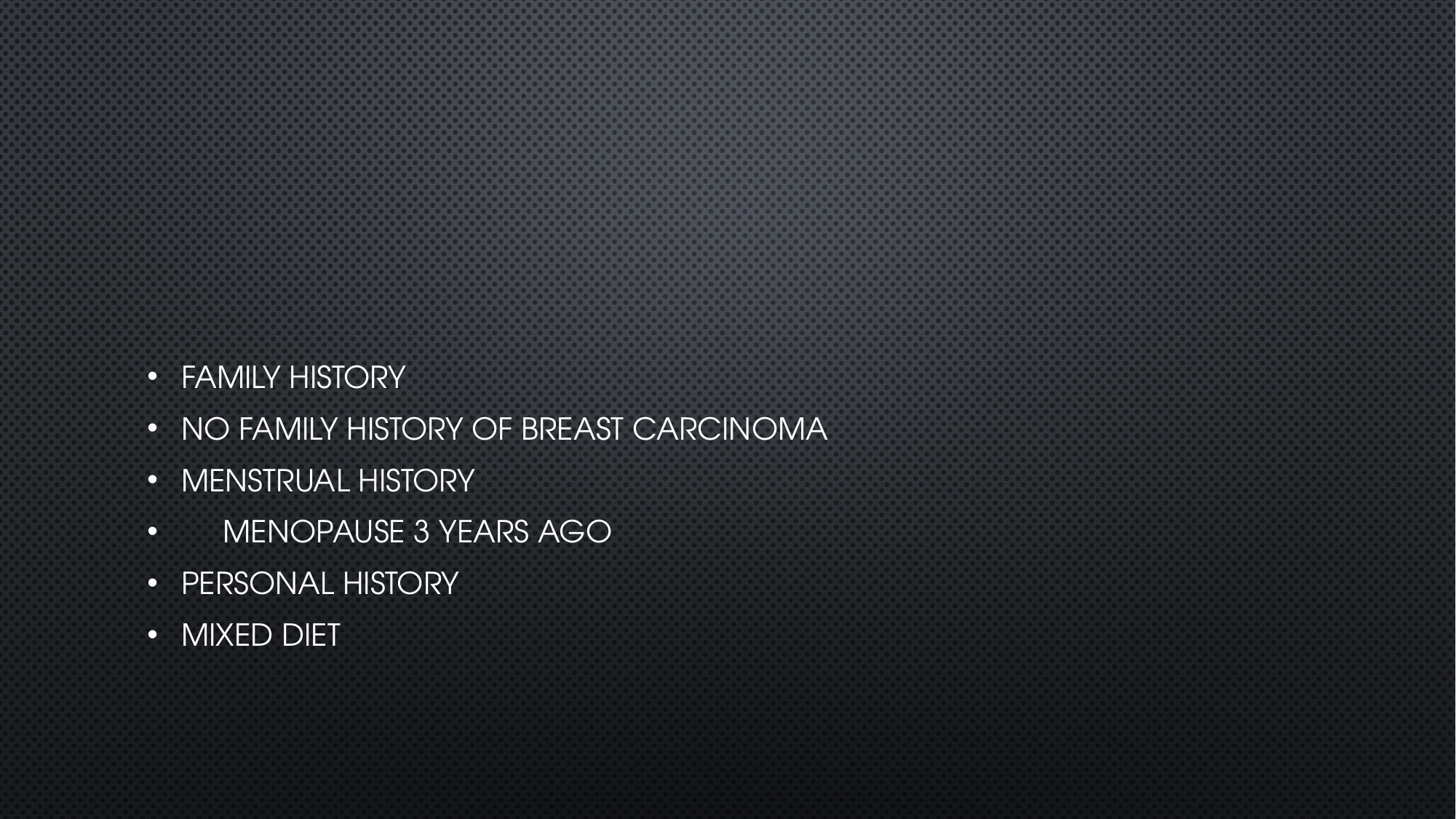

#
Family history
No family history of breast carcinoma
Menstrual history
     menopause 3 years ago
Personal history
Mixed diet